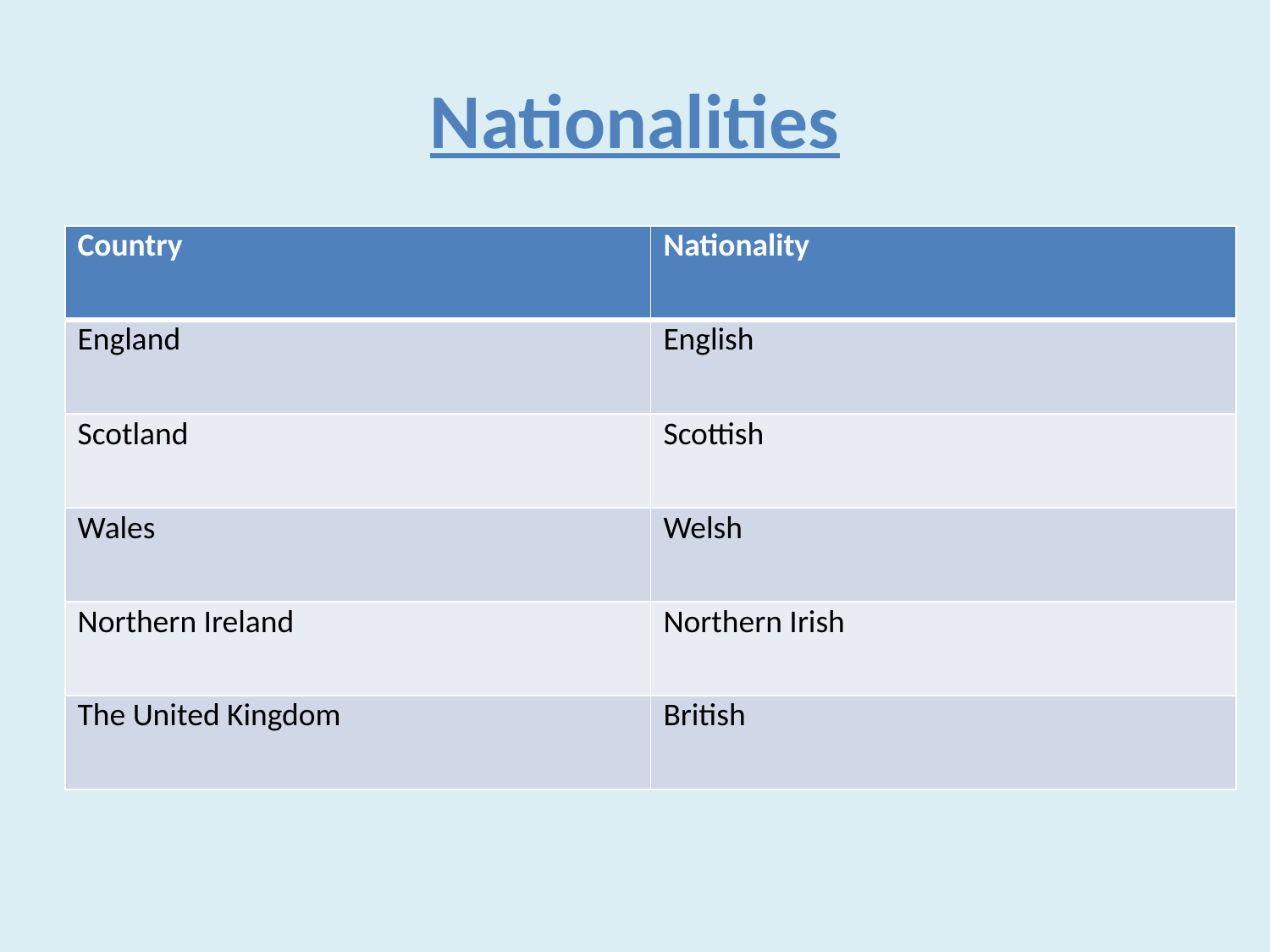

# Nationalities
| Country | Nationality |
| --- | --- |
| England | English |
| Scotland | Scottish |
| Wales | Welsh |
| Northern Ireland | Northern Irish |
| The United Kingdom | British |